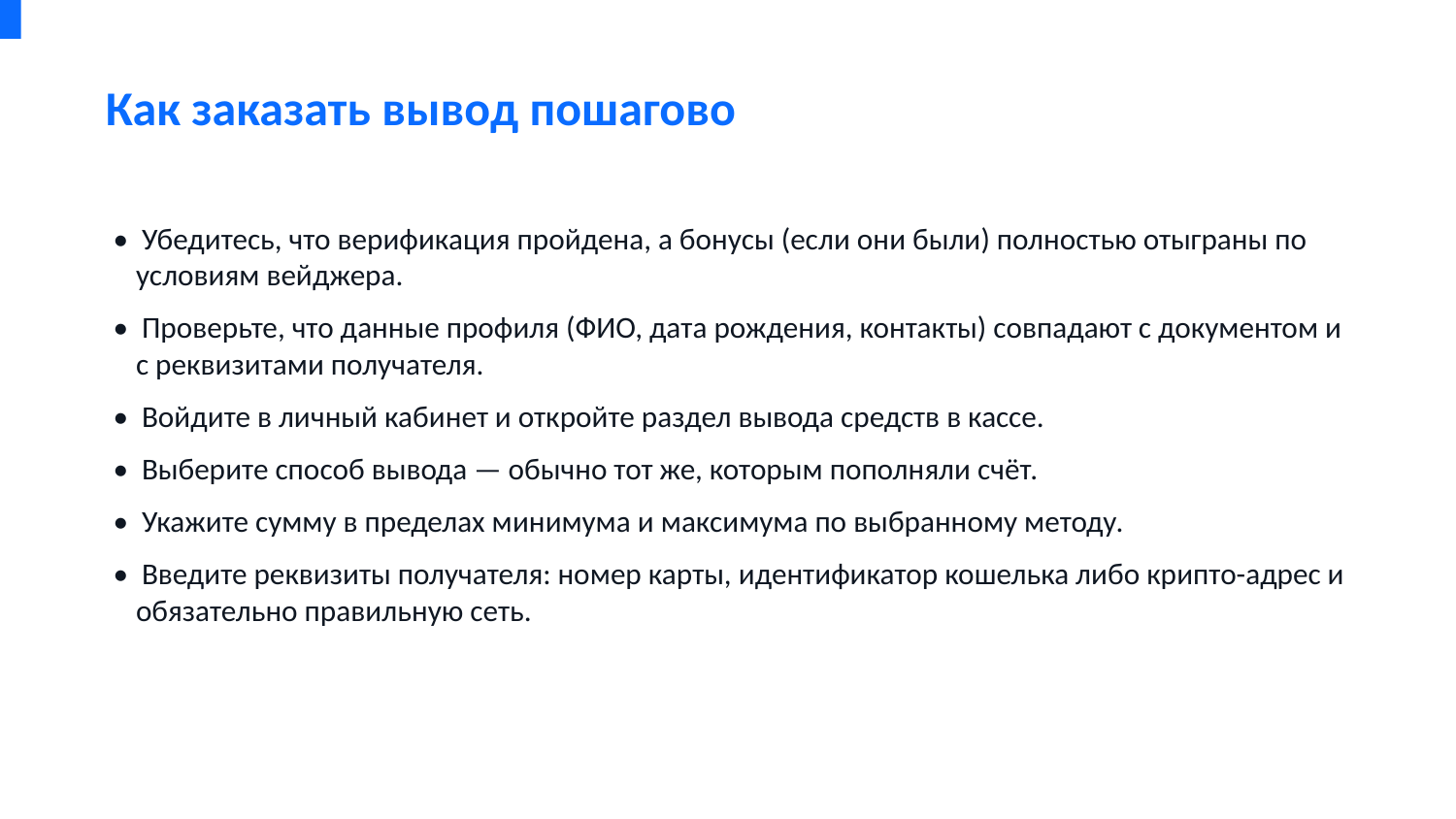

Как заказать вывод пошагово
•  Убедитесь, что верификация пройдена, а бонусы (если они были) полностью отыграны по условиям вейджера.
•  Проверьте, что данные профиля (ФИО, дата рождения, контакты) совпадают с документом и с реквизитами получателя.
•  Войдите в личный кабинет и откройте раздел вывода средств в кассе.
•  Выберите способ вывода — обычно тот же, которым пополняли счёт.
•  Укажите сумму в пределах минимума и максимума по выбранному методу.
•  Введите реквизиты получателя: номер карты, идентификатор кошелька либо крипто-адрес и обязательно правильную сеть.